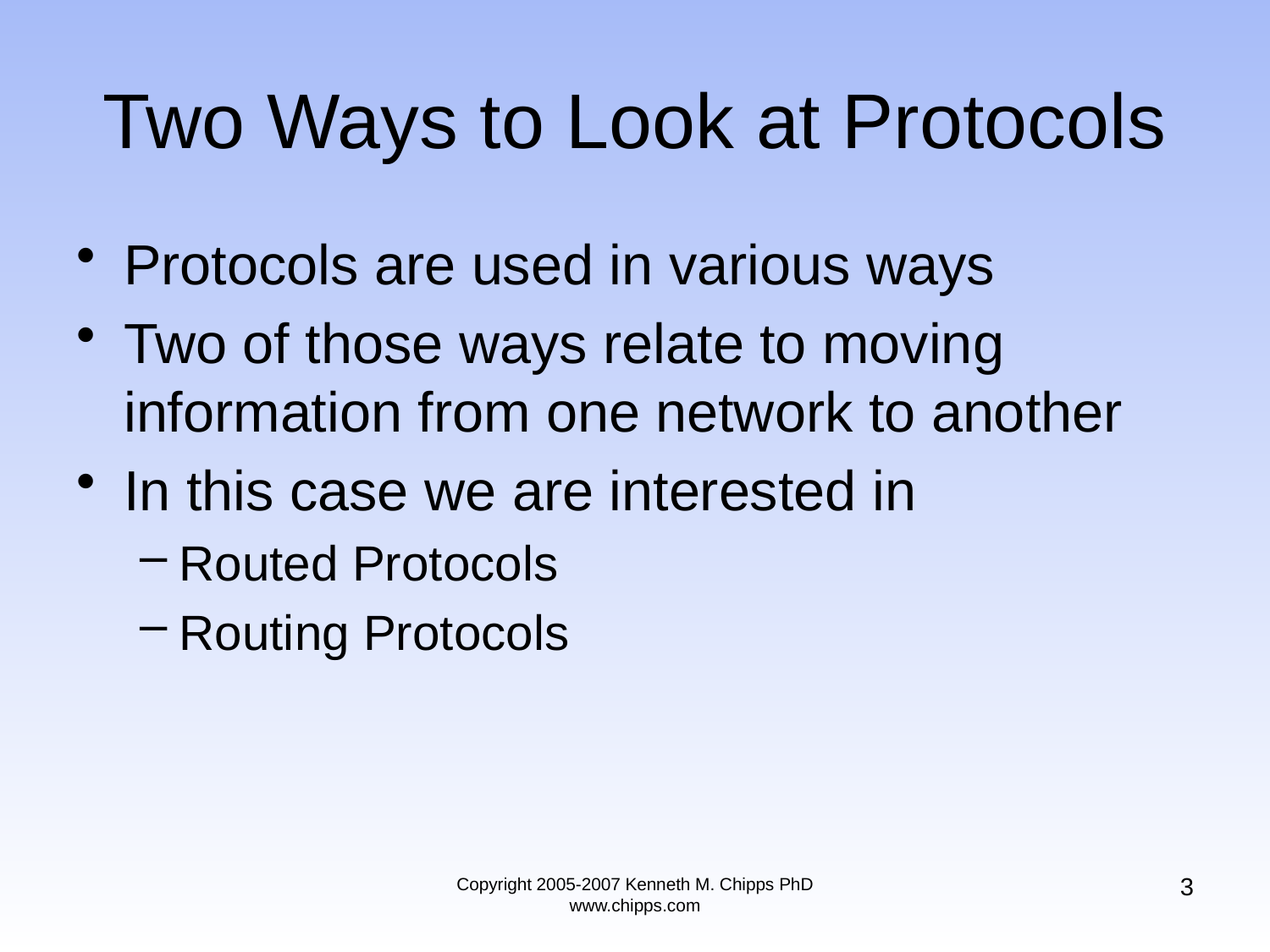

# Two Ways to Look at Protocols
Protocols are used in various ways
Two of those ways relate to moving information from one network to another
In this case we are interested in
Routed Protocols
Routing Protocols
3
Copyright 2005-2007 Kenneth M. Chipps PhD www.chipps.com